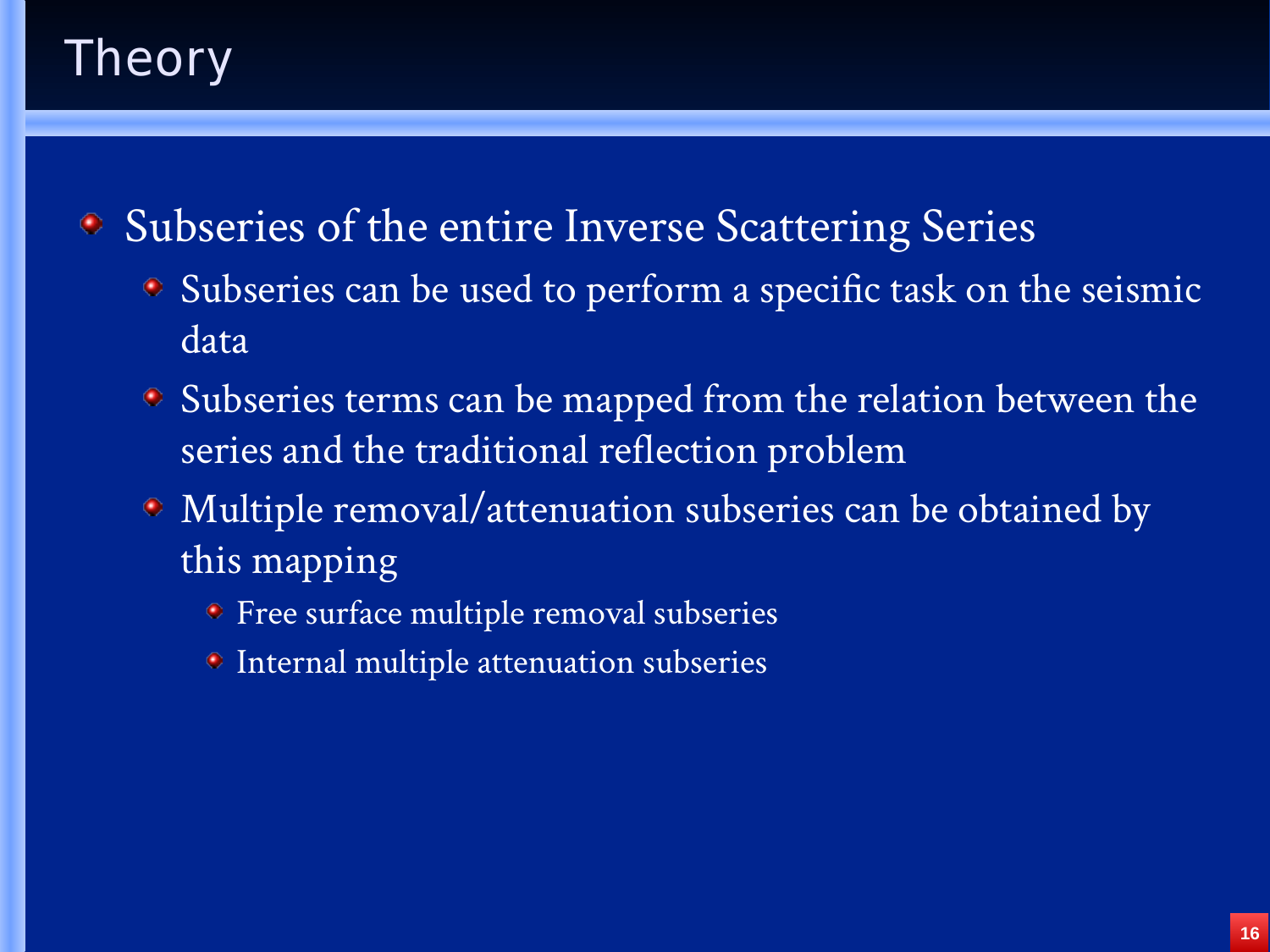

# Theory
Subseries of the entire Inverse Scattering Series
Subseries can be used to perform a specific task on the seismic data
Subseries terms can be mapped from the relation between the series and the traditional reflection problem
Multiple removal/attenuation subseries can be obtained by this mapping
Free surface multiple removal subseries
Internal multiple attenuation subseries